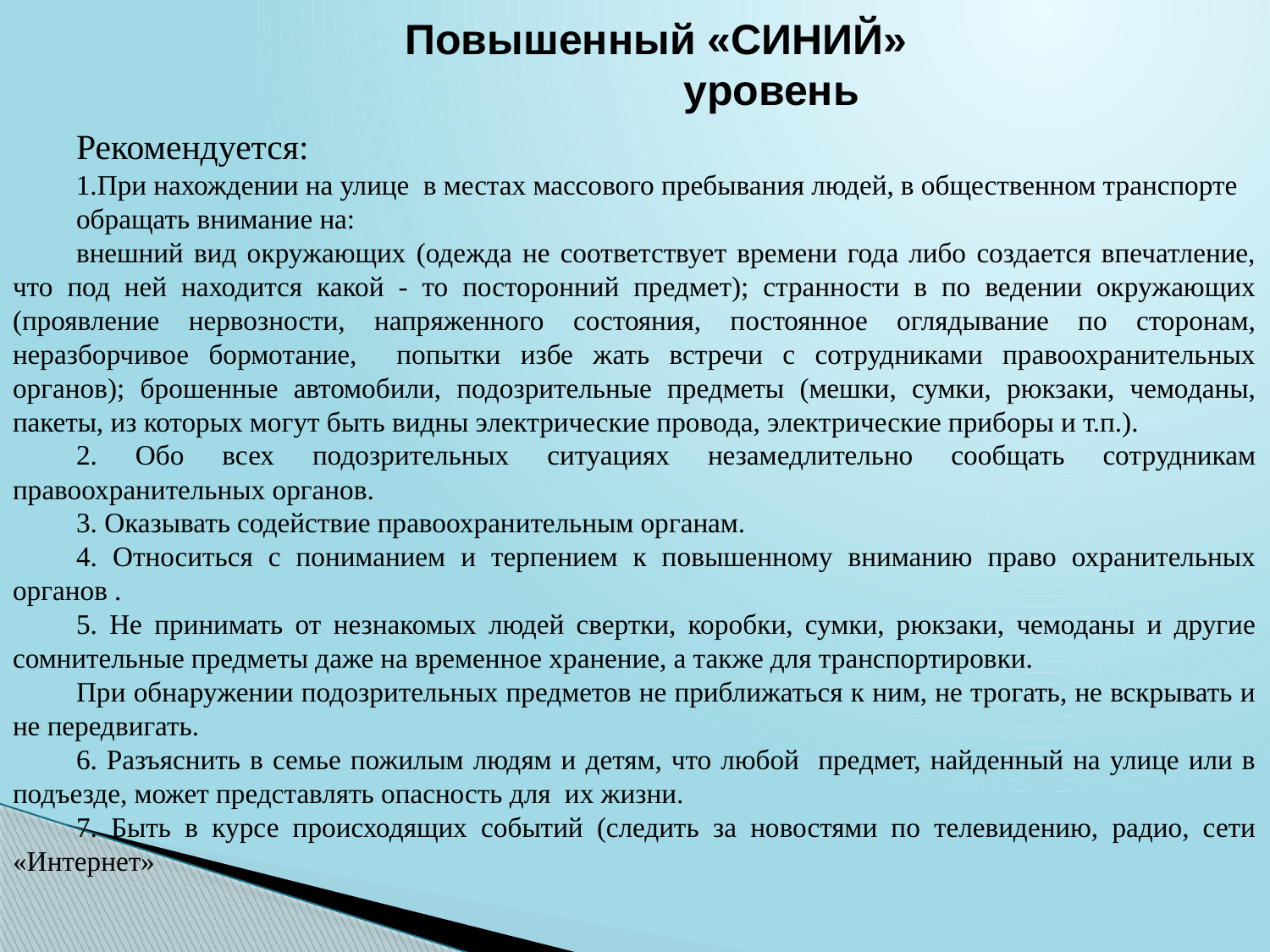

Рекомендуется:
При нахождении на улице  в местах массового пребывания людей, в общественном транспорте
обращать внимание на:
внешний вид окружающих (одежда не соответствует времени года либо создается впечатление, что под ней находится какой - то посторонний предмет); странности в по ведении окружающих (проявление нервозности, напряженного состояния, постоянное оглядывание по сторонам, неразборчивое бормотание,  попытки избе жать встречи с сотрудниками правоохранительных органов); брошенные автомобили, подозрительные предметы (мешки, сумки, рюкзаки, чемоданы, пакеты, из которых могут быть видны электрические провода, электрические приборы и т.п.).
2. Обо всех подозрительных ситуациях незамедлительно сообщать сотрудникам правоохранительных органов.
3. Оказывать содействие правоохранительным органам.
4. Относиться с пониманием и терпением к повышенному вниманию право охранительных органов .
5. Не принимать от незнакомых людей свертки, коробки, сумки, рюкзаки, чемоданы и другие сомнительные предметы даже на временное хранение, а также для транспортировки.
При обнаружении подозрительных предметов не приближаться к ним, не трогать, не вскрывать и не передвигать.
6. Разъяснить в семье пожилым людям и детям, что любой  предмет, найденный на улице или в подъезде, может представлять опасность для  их жизни.
7. Быть в курсе происходящих событий (следить за новостями по телевидению, радио, сети «Интернет»

Повышенный «СИНИЙ»                          уровень